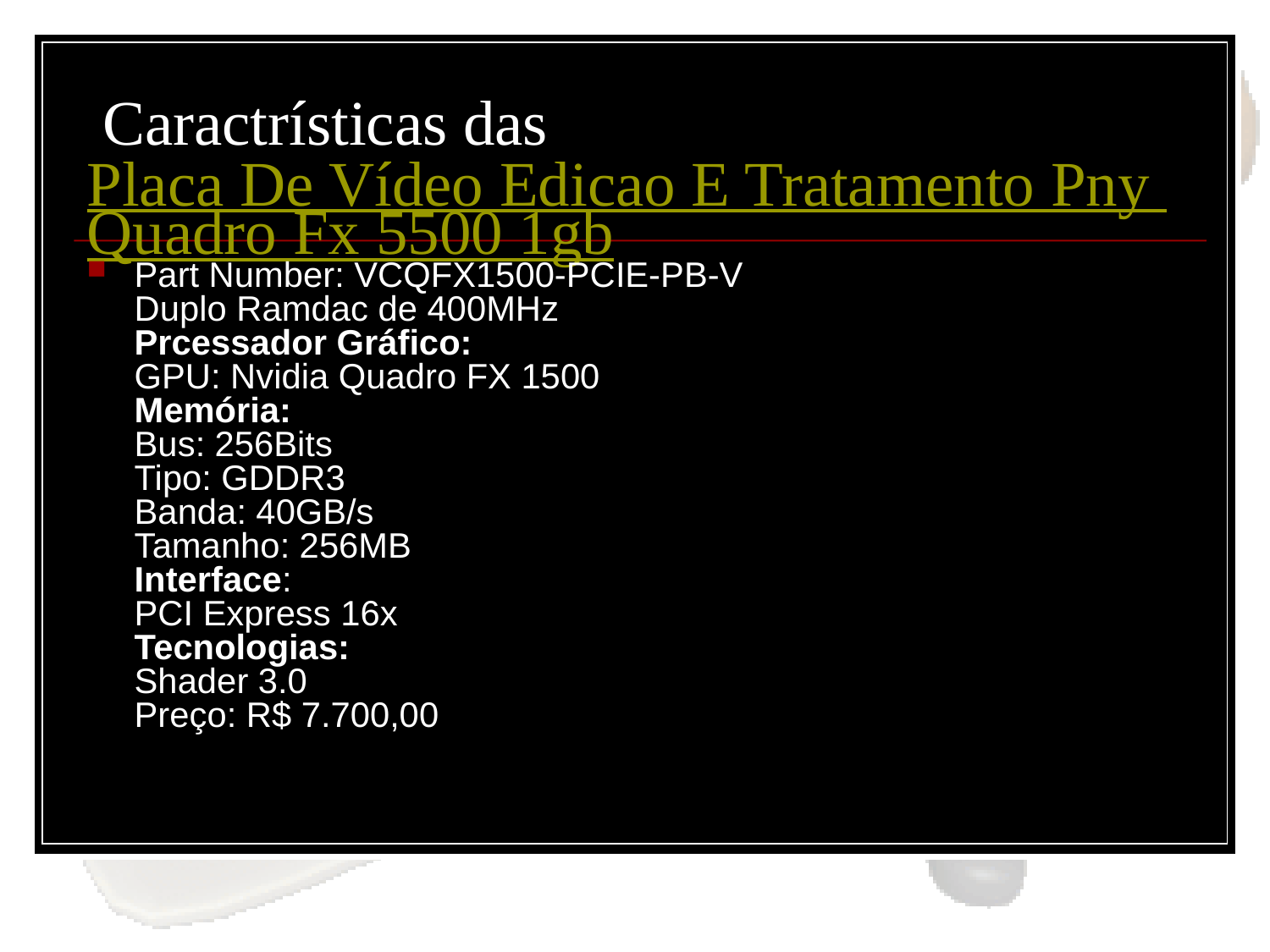

# Caractrísticas das Placa De Vídeo Edicao E Tratamento Pny Quadro Fx 5500 1gb
Part Number: VCQFX1500-PCIE-PB-V
Duplo Ramdac de 400MHz
Prcessador Gráfico:
GPU: Nvidia Quadro FX 1500
Memória:
Bus: 256Bits
Tipo: GDDR3
Banda: 40GB/s
Tamanho: 256MB
Interface:
PCI Express 16x
Tecnologias:
Shader 3.0
Preço: R$ 7.700,00